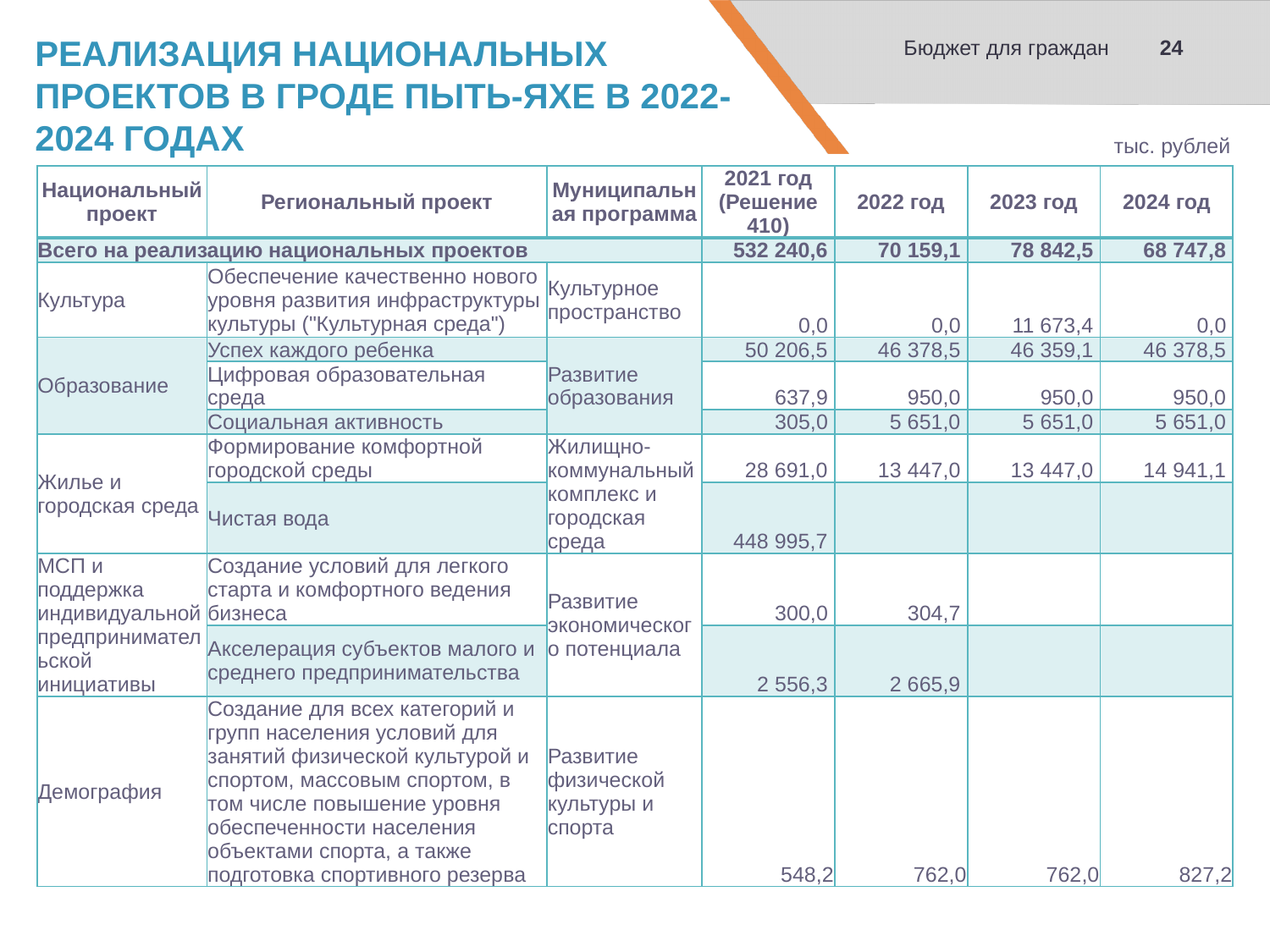

24
Бюджет для граждан
РЕАЛИЗАЦИЯ НАЦИОНАЛЬНЫХ ПРОЕКТОВ В ГРОДЕ ПЫТЬ-ЯХЕ В 2022-2024 ГОДАХ
тыс. рублей
| Национальный проект | Региональный проект | Муниципальная программа | 2021 год (Решение 410) | 2022 год | 2023 год | 2024 год |
| --- | --- | --- | --- | --- | --- | --- |
| Всего на реализацию национальных проектов |  |  | 532 240,6 | 70 159,1 | 78 842,5 | 68 747,8 |
| Культура | Обеспечение качественно нового уровня развития инфраструктуры культуры ("Культурная среда") | Культурное пространство | 0,0 | 0,0 | 11 673,4 | 0,0 |
| Образование | Успех каждого ребенка | Развитие образования | 50 206,5 | 46 378,5 | 46 359,1 | 46 378,5 |
|  | Цифровая образовательная среда |  | 637,9 | 950,0 | 950,0 | 950,0 |
|  | Социальная активность |  | 305,0 | 5 651,0 | 5 651,0 | 5 651,0 |
| Жилье и городская среда | Формирование комфортной городской среды | Жилищно-коммунальный комплекс и городская среда | 28 691,0 | 13 447,0 | 13 447,0 | 14 941,1 |
|  | Чистая вода |  | 448 995,7 |  |  |  |
| МСП и поддержка индивидуальной предпринимательской инициативы | Создание условий для легкого старта и комфортного ведения бизнеса | Развитие экономического потенциала | 300,0 | 304,7 |  |  |
|  | Акселерация субъектов малого и среднего предпринимательства |  | 2 556,3 | 2 665,9 |  |  |
| Демография | Создание для всех категорий и групп населения условий для занятий физической культурой и спортом, массовым спортом, в том числе повышение уровня обеспеченности населения объектами спорта, а также подготовка спортивного резерва | Развитие физической культуры и спорта | 548,2 | 762,0 | 762,0 | 827,2 |